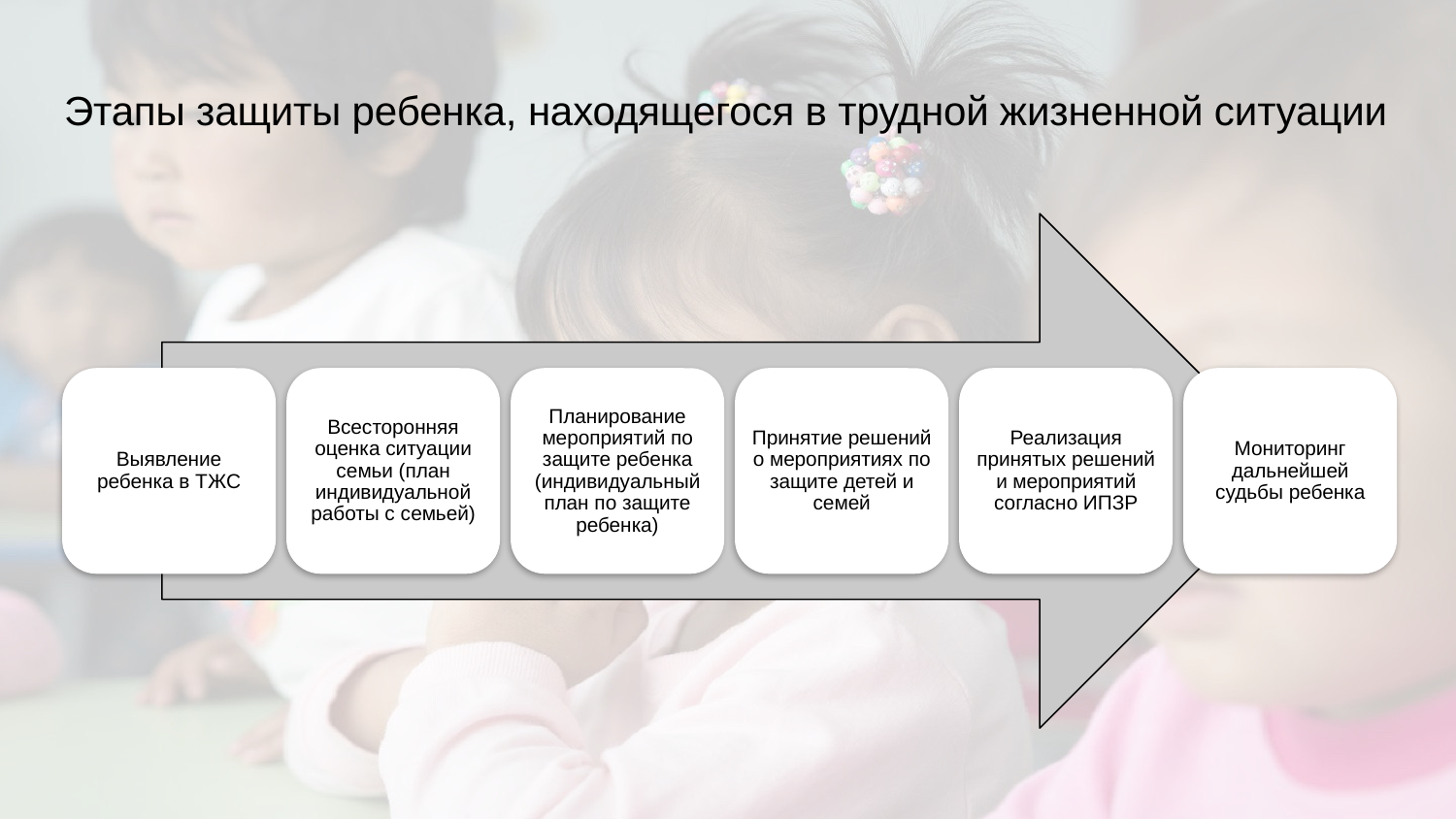

# Этапы защиты ребенка, находящегося в трудной жизненной ситуации

Выявление ребенка в ТЖС
Всесторонняя оценка ситуации семьи (план индивидуальной работы с семьей)
Планирование мероприятий по защите ребенка (индивидуальный план по защите ребенка)
Принятие решений о мероприятиях по защите детей и семей
Реализация принятых решений и мероприятий согласно ИПЗР
Мониторинг дальнейшей судьбы ребенка